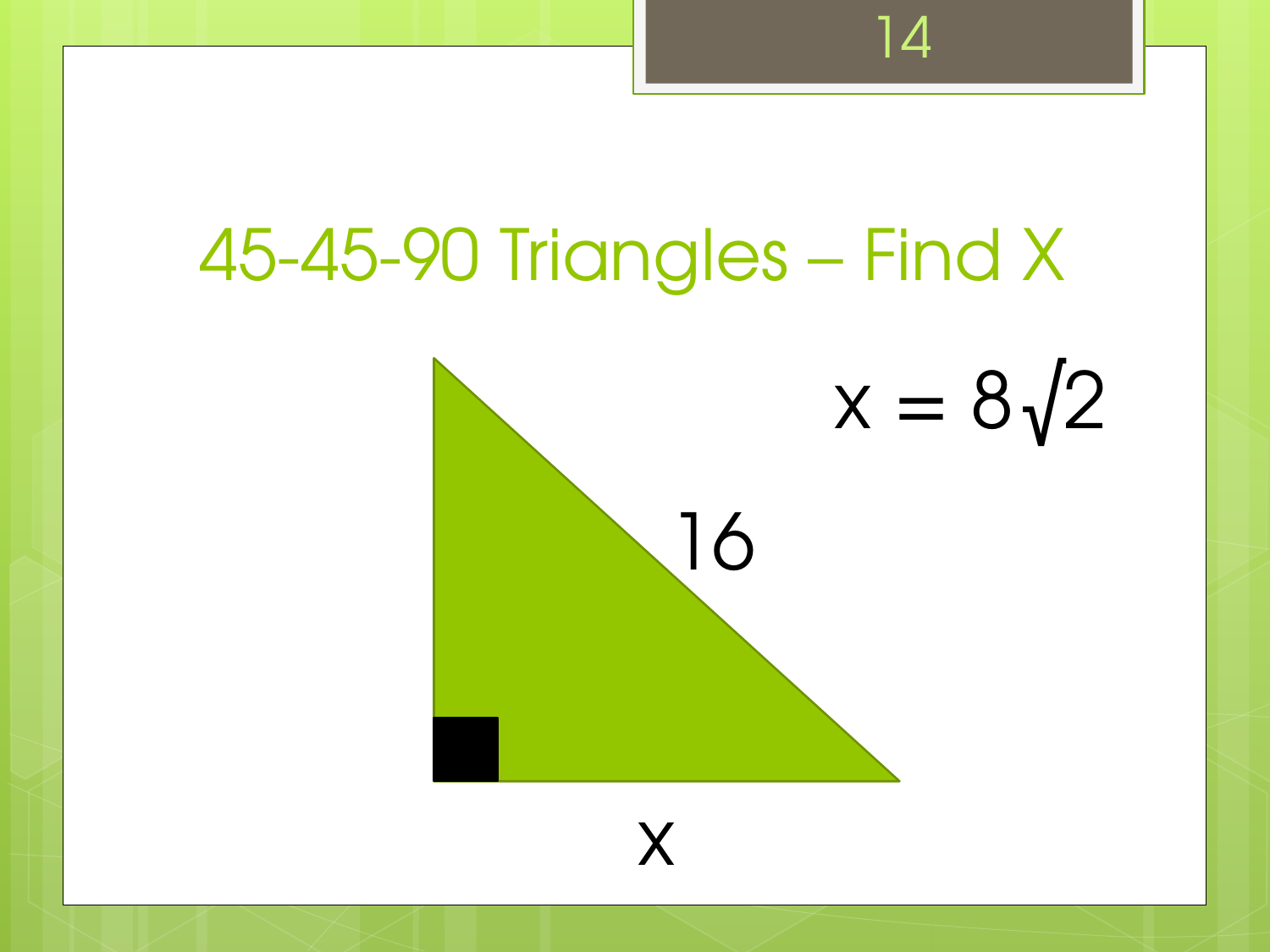

14
# 45-45-90 Triangles – Find X
  x = 8√2

  16
  x